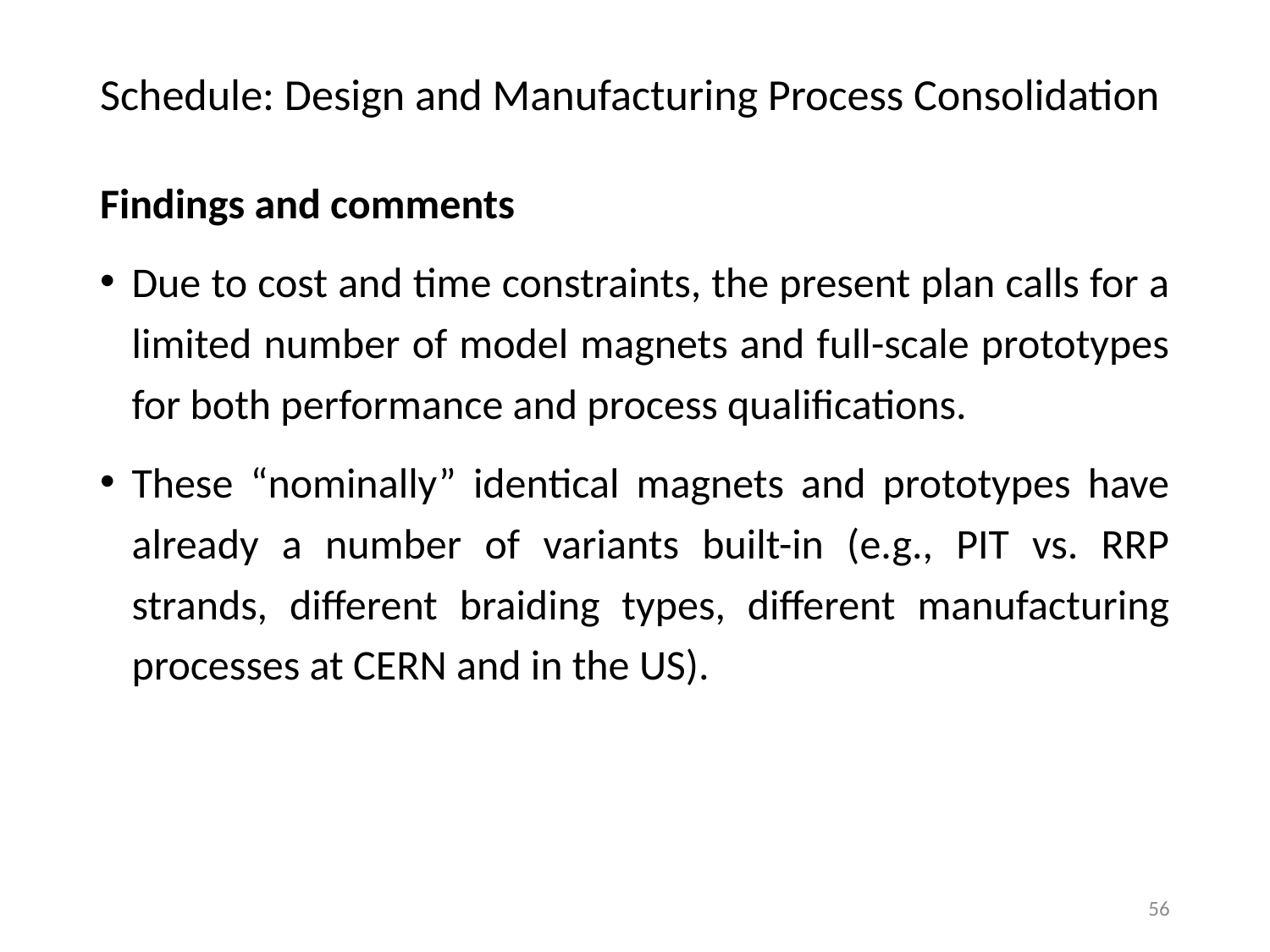

# Schedule: Design and Manufacturing Process Consolidation
Findings and comments
Due to cost and time constraints, the present plan calls for a limited number of model magnets and full-scale prototypes for both performance and process qualifications.
These “nominally” identical magnets and prototypes have already a number of variants built-in (e.g., PIT vs. RRP strands, different braiding types, different manufacturing processes at CERN and in the US).

56